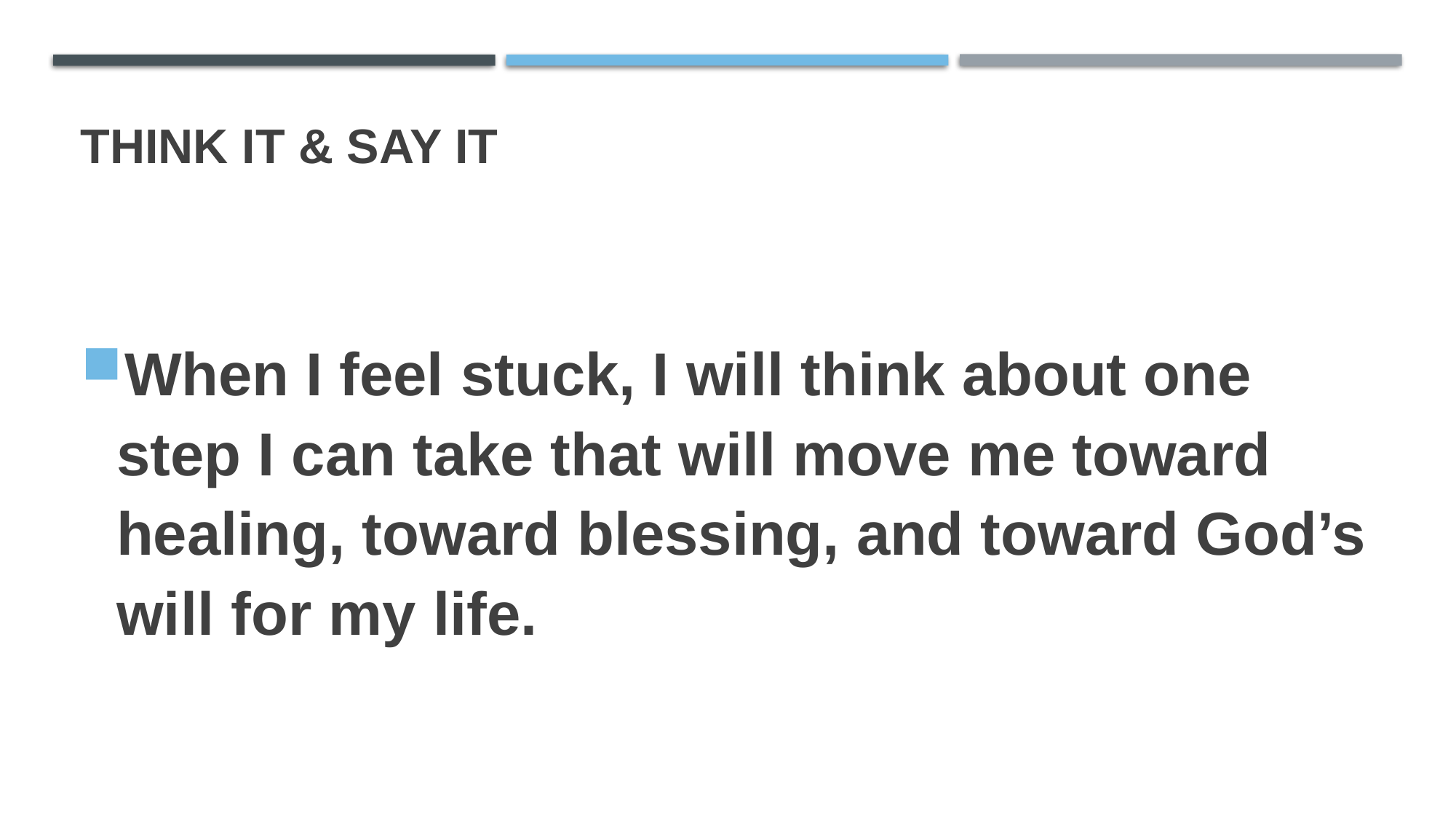

# THINK IT & SAY IT
When I feel stuck, I will think about one step I can take that will move me toward healing, toward blessing, and toward God’s will for my life.